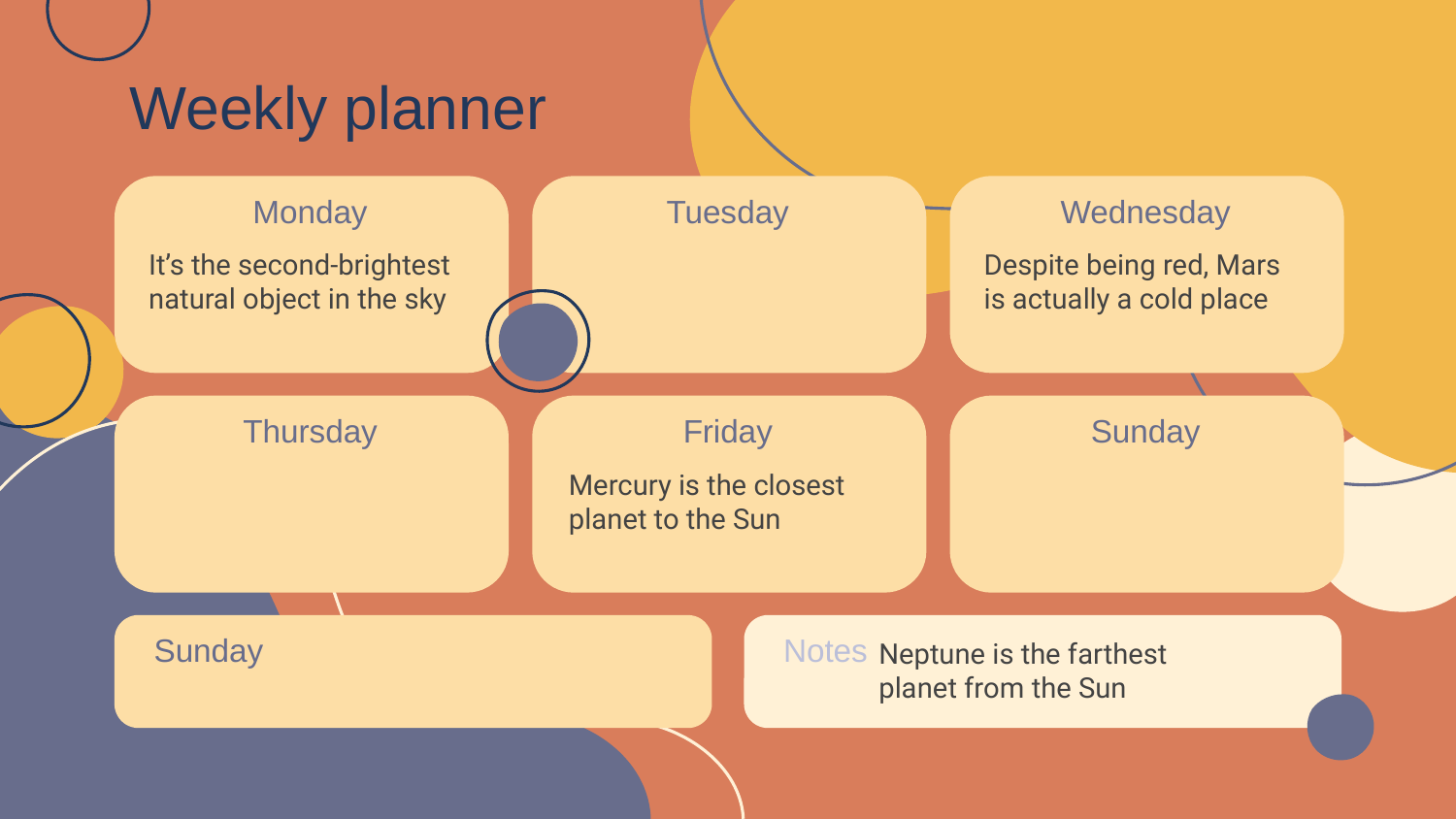

# Weekly planner
Monday

Tuesday

Wednesday

It’s the second-brightest natural object in the sky

Despite being red, Mars is actually a cold place

Thursday

Friday

Sunday

Mercury is the closest planet to the Sun

Sunday

Notes
Neptune is the farthest planet from the Sun